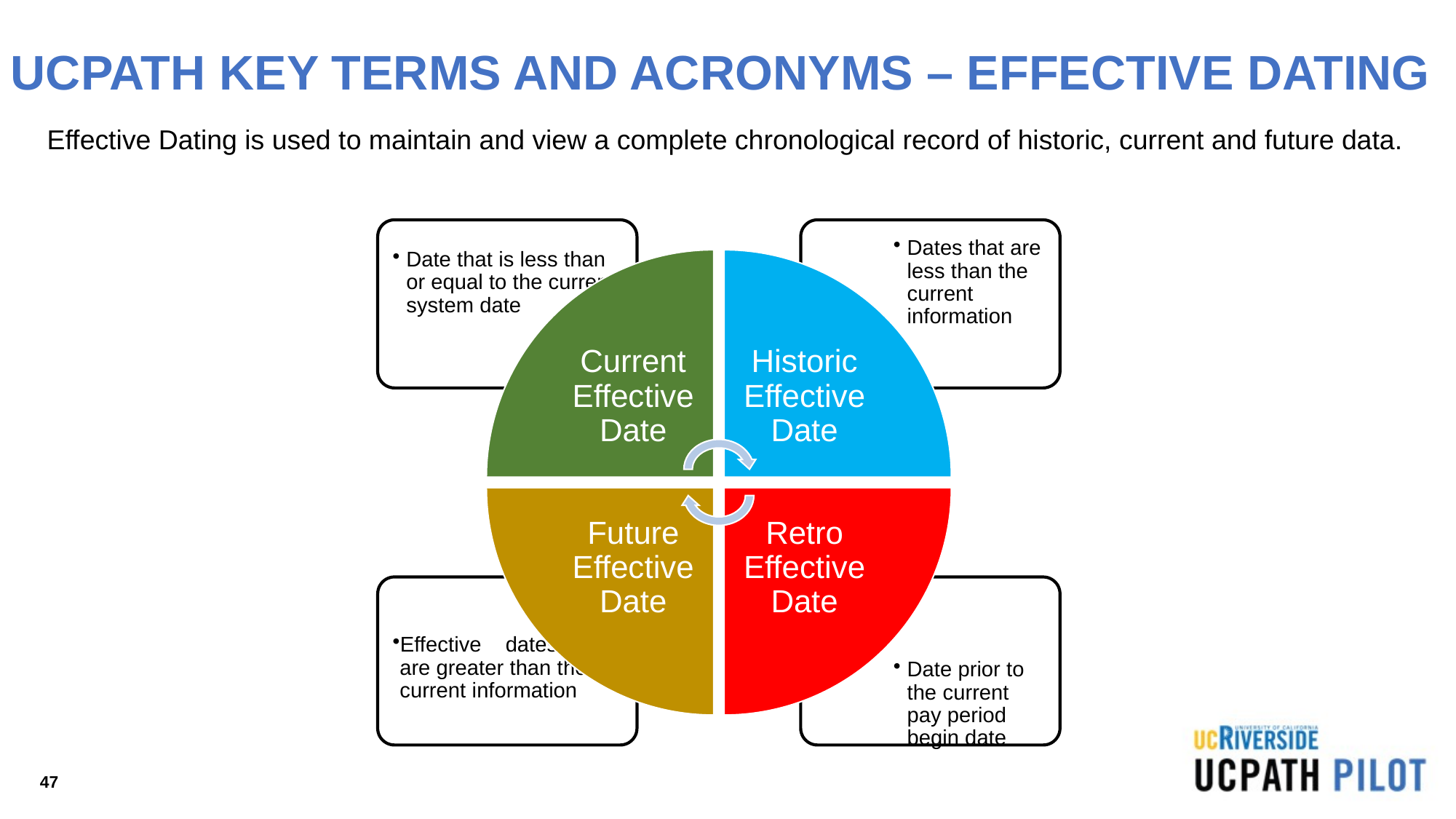

# UCPATH KEY TERMS AND ACRONYMS – EFFECTIVE DATING
Effective Dating is used to maintain and view a complete chronological record of historic, current and future data.

Date prior to the current pay period begin date
Effective    dates that are greater than the current information
Dates that are less than the current information
Date that is less than or equal to the current system date
Current Effective Date
Historic Effective Date
Retro Effective Date
Future Effective Date
47